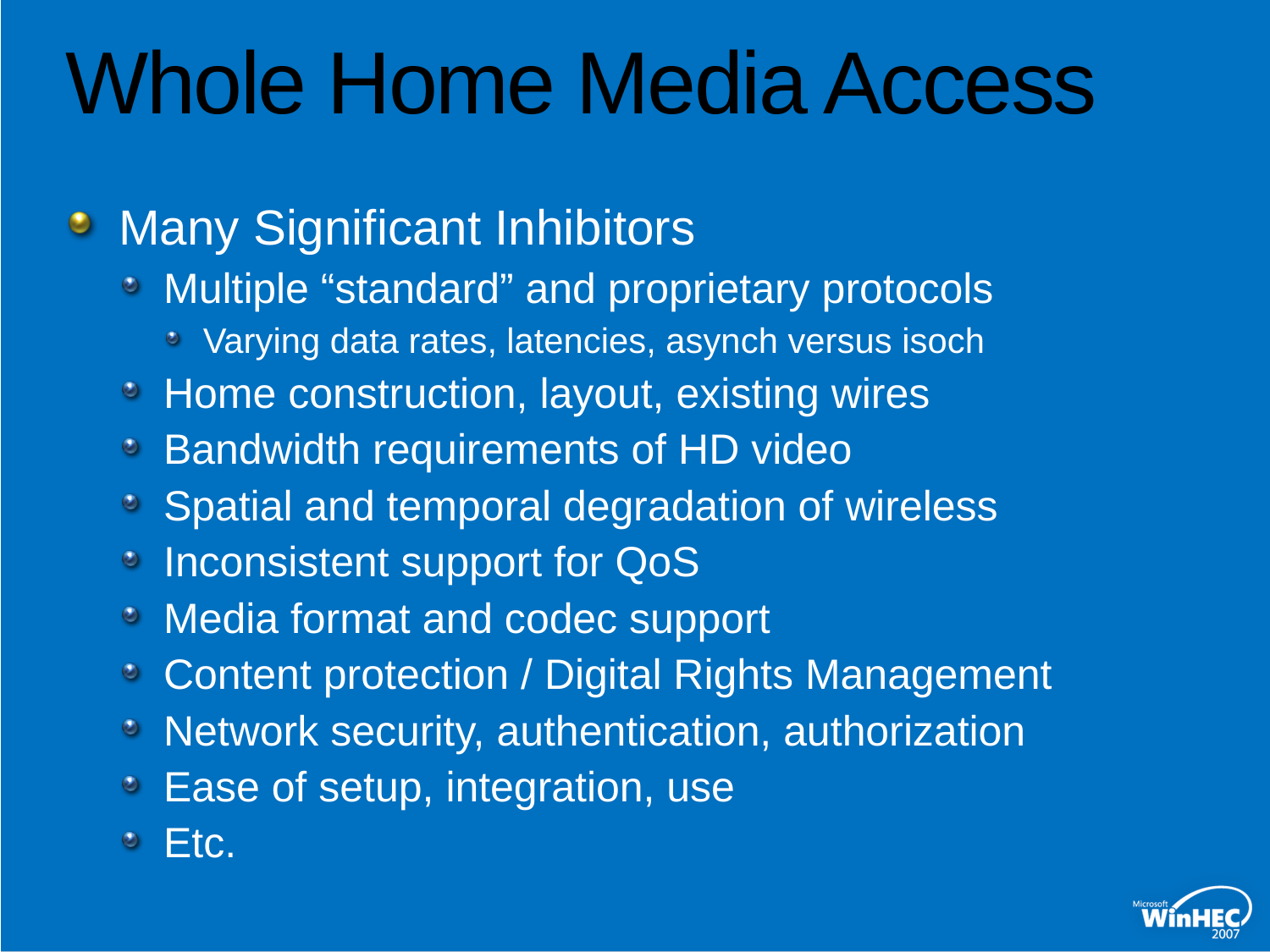

# Whole Home Media Access
Many Significant Inhibitors
Multiple “standard” and proprietary protocols
Varying data rates, latencies, asynch versus isoch
Home construction, layout, existing wires
Bandwidth requirements of HD video
Spatial and temporal degradation of wireless
Inconsistent support for QoS
Media format and codec support
Content protection / Digital Rights Management
Network security, authentication, authorization
Ease of setup, integration, use
Etc.